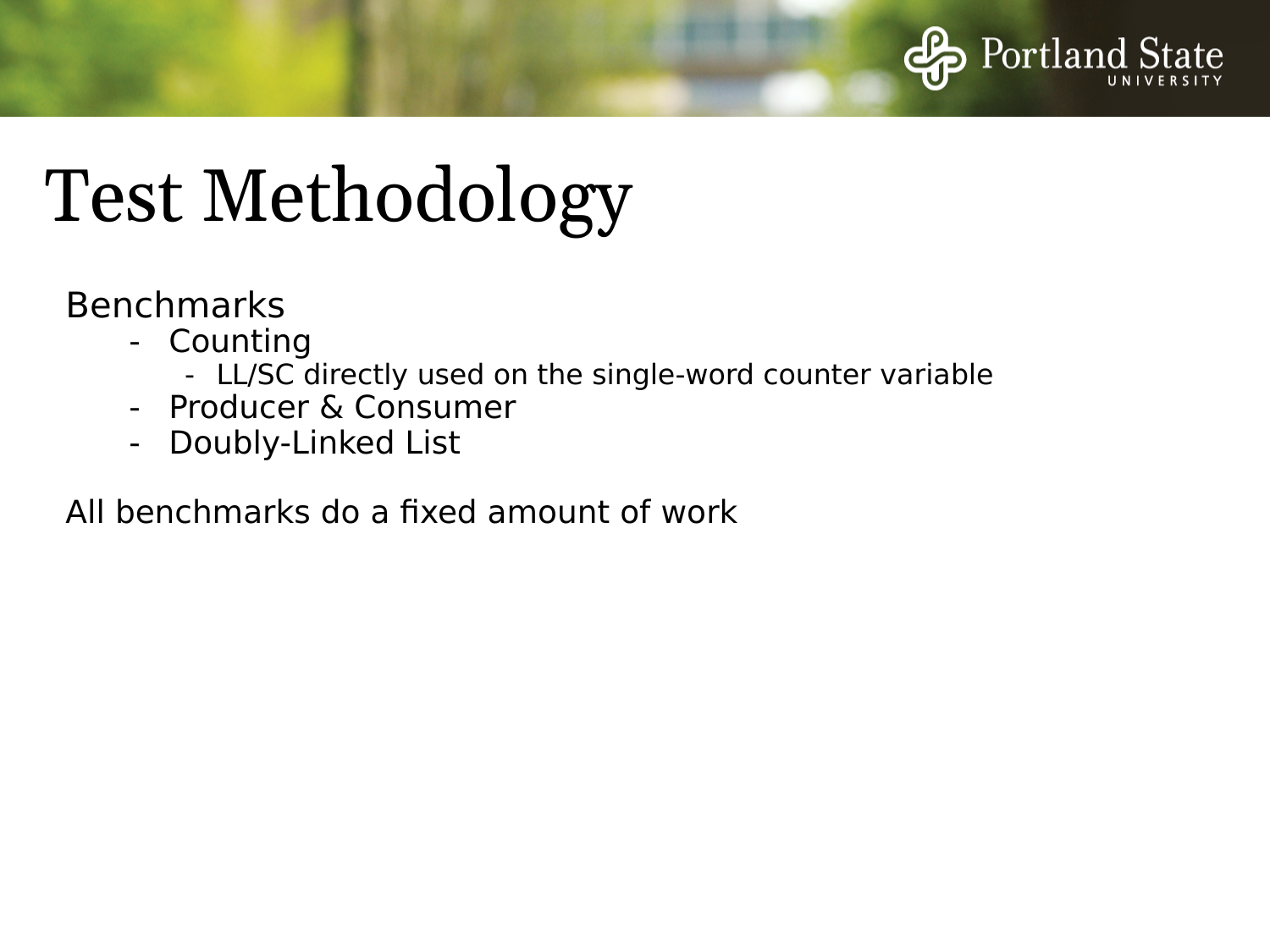

# Test Methodology
Benchmarks
-	Counting
-	LL/SC directly used on the single-word counter variable
-	Producer & Consumer
-	Doubly-Linked List

All benchmarks do a fixed amount of work